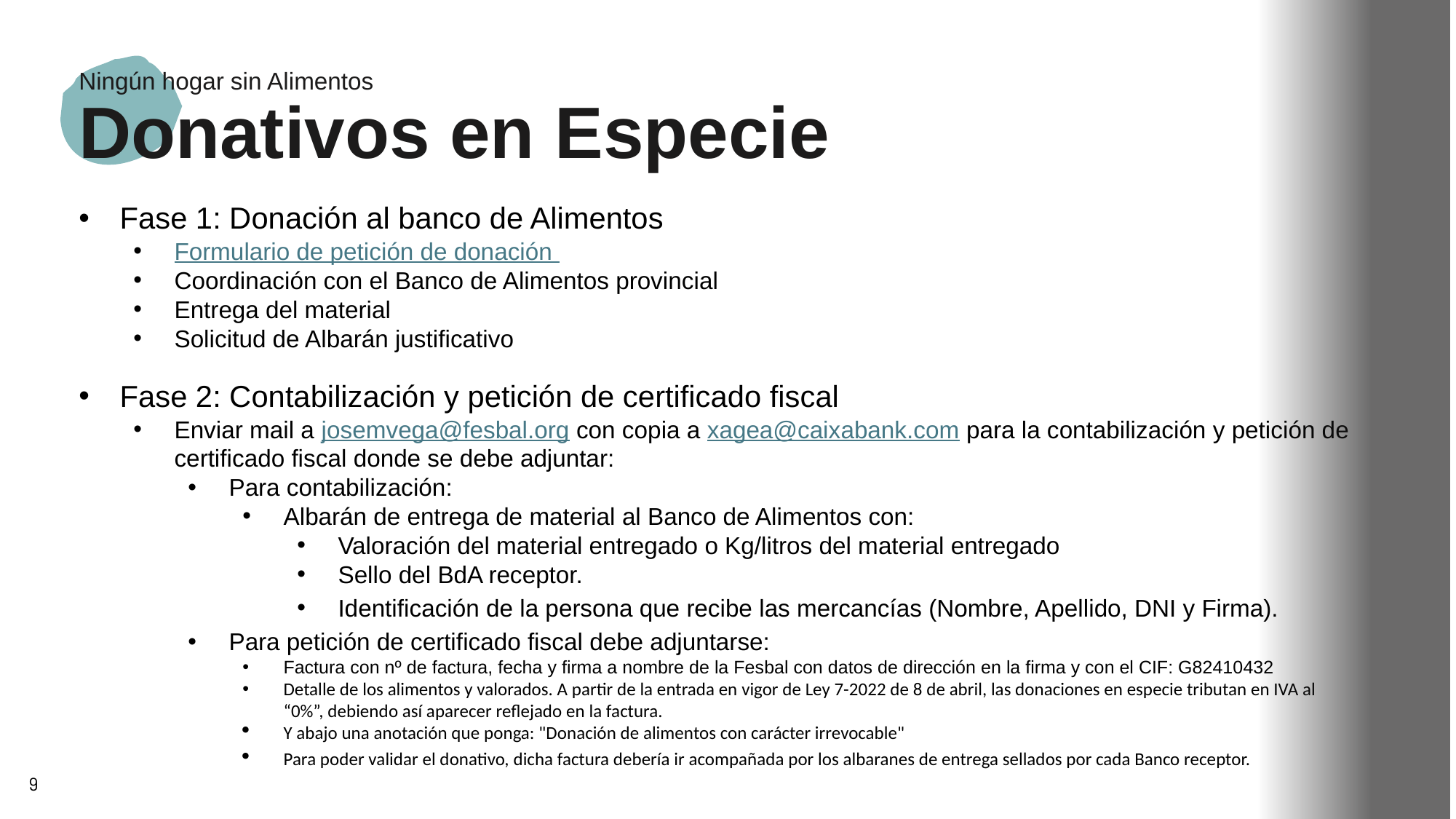

Ningún hogar sin Alimentos
Donativos en Especie

Fase 1: Donación al banco de Alimentos
Formulario de petición de donación
Coordinación con el Banco de Alimentos provincial
Entrega del material
Solicitud de Albarán justificativo

Fase 2: Contabilización y petición de certificado fiscal
Enviar mail a josemvega@fesbal.org con copia a xagea@caixabank.com para la contabilización y petición de certificado fiscal donde se debe adjuntar:
Para contabilización:
Albarán de entrega de material al Banco de Alimentos con:
Valoración del material entregado o Kg/litros del material entregado
Sello del BdA receptor.
Identificación de la persona que recibe las mercancías (Nombre, Apellido, DNI y Firma).
Para petición de certificado fiscal debe adjuntarse:
Factura con nº de factura, fecha y firma a nombre de la Fesbal con datos de dirección en la firma y con el CIF: G82410432
Detalle de los alimentos y valorados. A partir de la entrada en vigor de Ley 7-2022 de 8 de abril, las donaciones en especie tributan en IVA al “0%”, debiendo así aparecer reflejado en la factura.
Y abajo una anotación que ponga: "Donación de alimentos con carácter irrevocable"
Para poder validar el donativo, dicha factura debería ir acompañada por los albaranes de entrega sellados por cada Banco receptor.

S

9